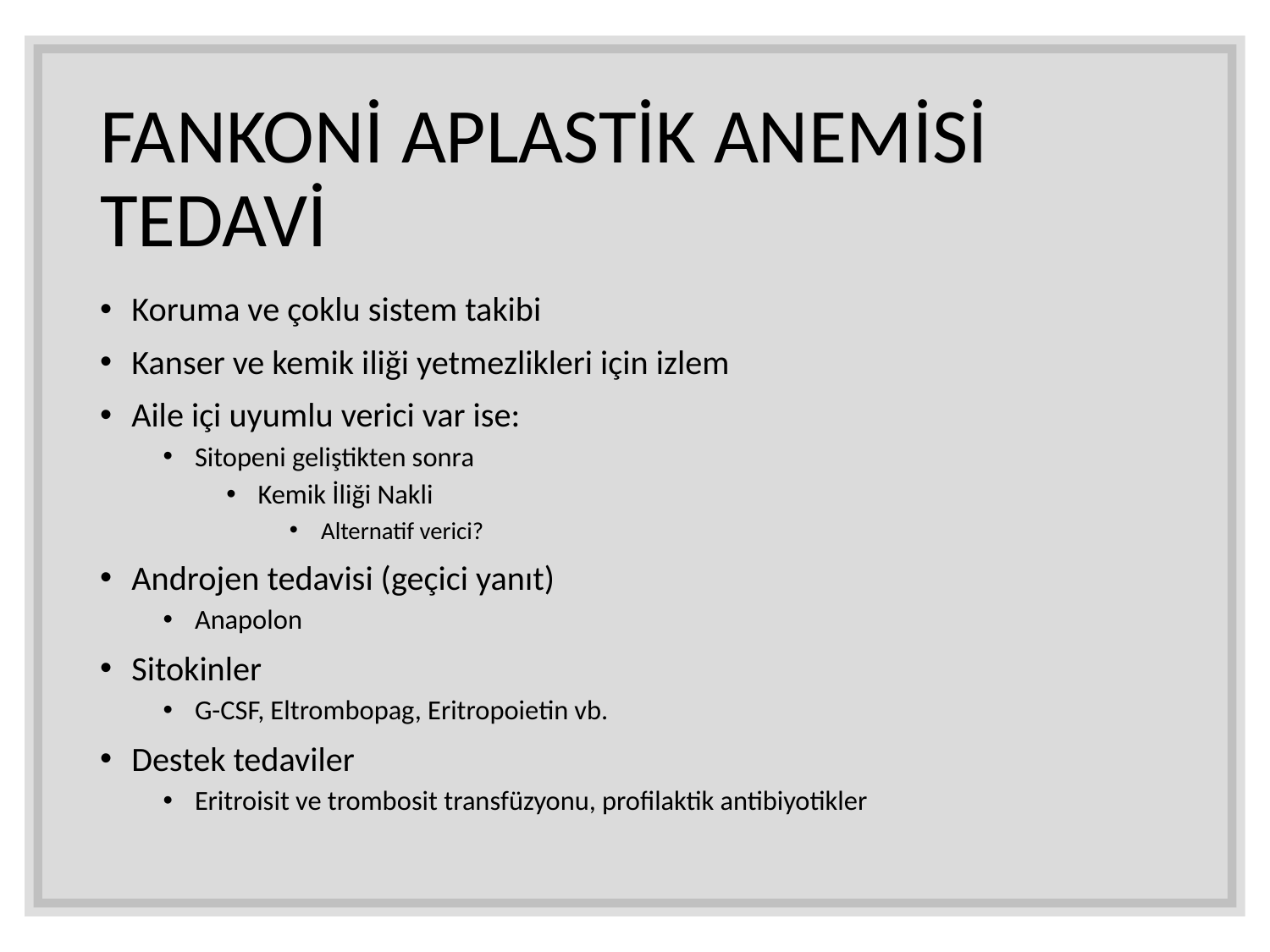

# FANKONİ APLASTİK ANEMİSİ TEDAVİ
Koruma ve çoklu sistem takibi
Kanser ve kemik iliği yetmezlikleri için izlem
Aile içi uyumlu verici var ise:
Sitopeni geliştikten sonra
Kemik İliği Nakli
Alternatif verici?
Androjen tedavisi (geçici yanıt)
Anapolon
Sitokinler
G-CSF, Eltrombopag, Eritropoietin vb.
Destek tedaviler
Eritroisit ve trombosit transfüzyonu, profilaktik antibiyotikler